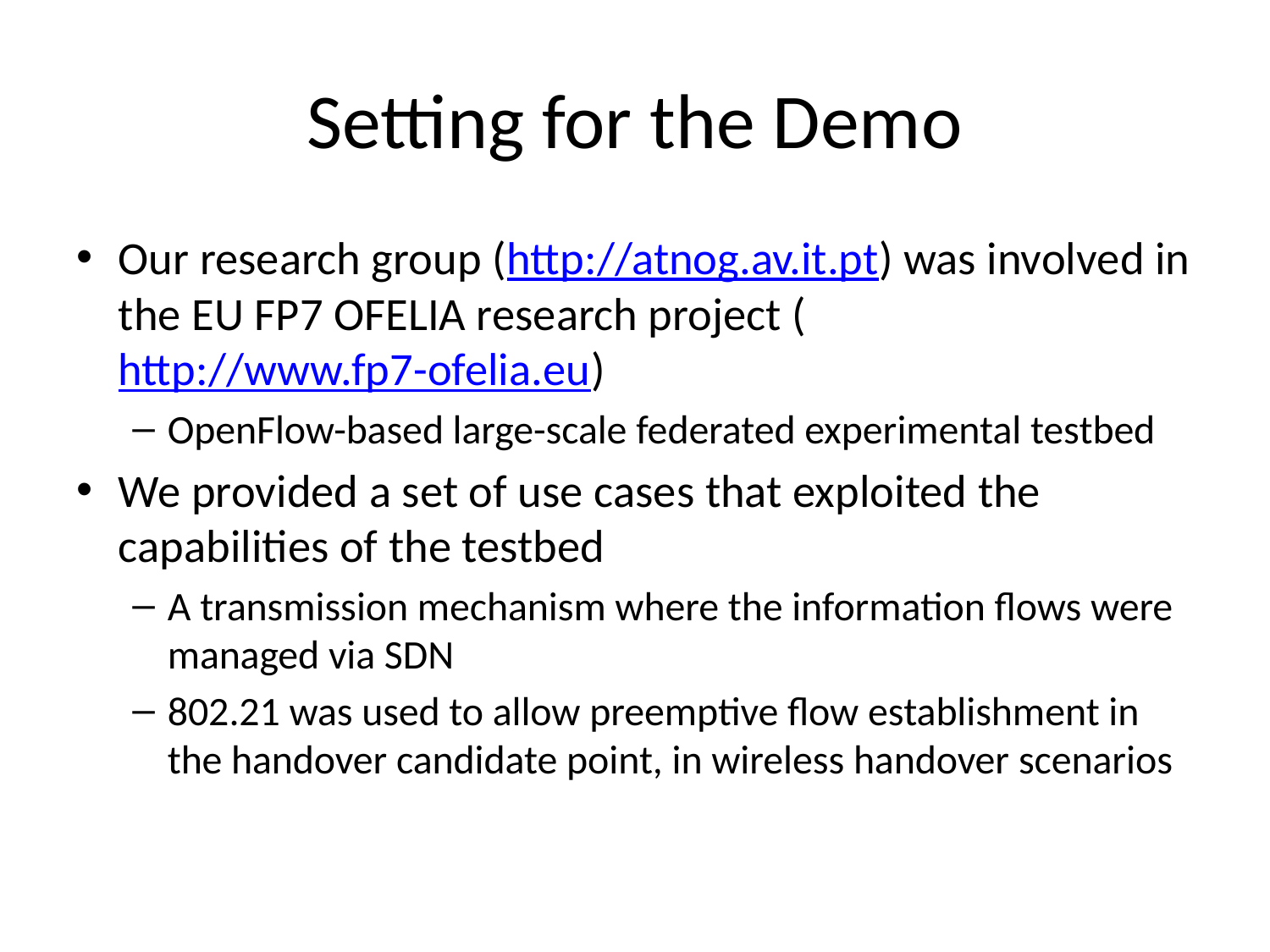

# Setting for the Demo
Our research group (http://atnog.av.it.pt) was involved in the EU FP7 OFELIA research project (http://www.fp7-ofelia.eu)
OpenFlow-based large-scale federated experimental testbed
We provided a set of use cases that exploited the capabilities of the testbed
A transmission mechanism where the information flows were managed via SDN
802.21 was used to allow preemptive flow establishment in the handover candidate point, in wireless handover scenarios